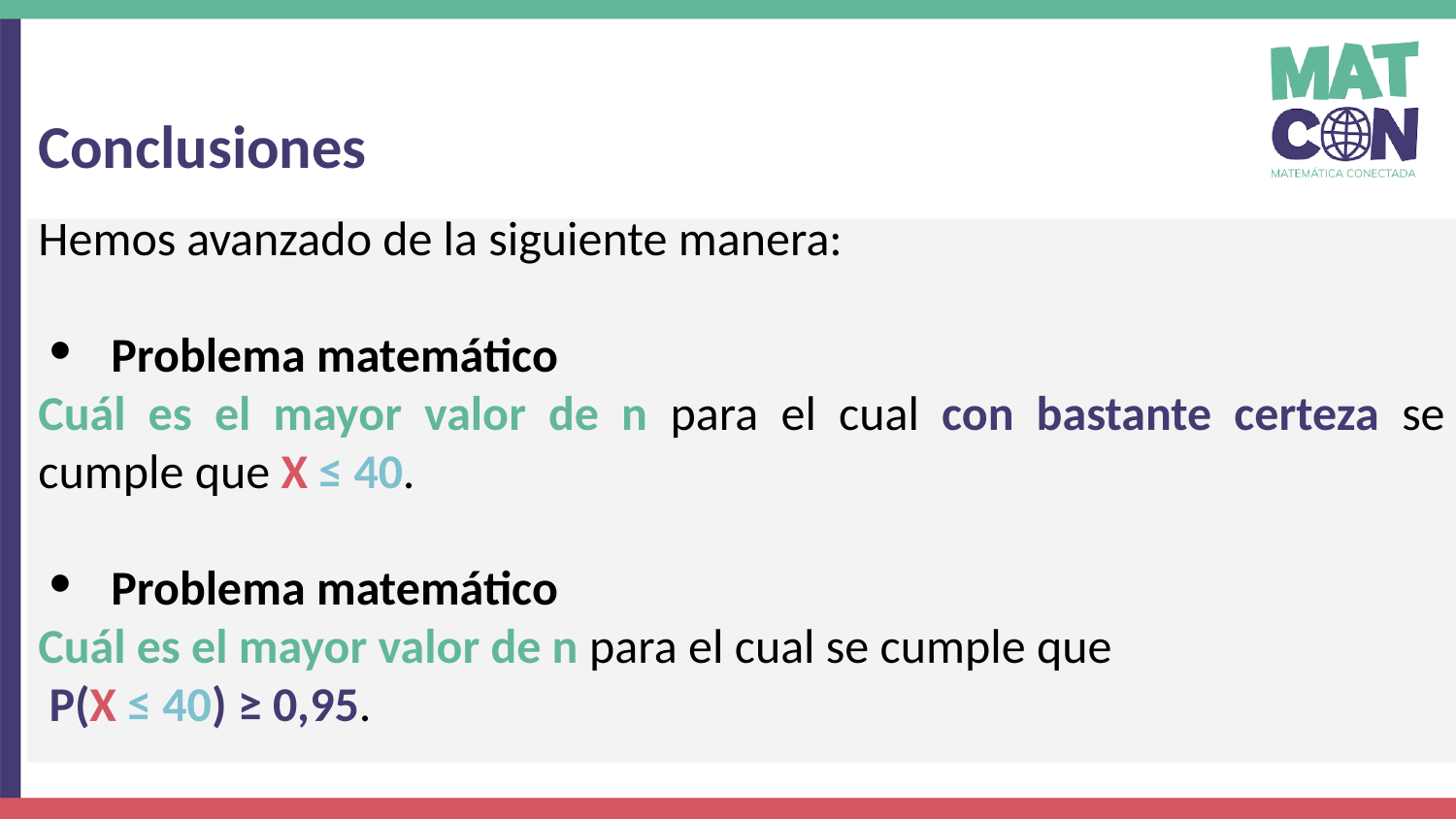

Conclusiones
Hemos avanzado de la siguiente manera:

Problema matemático
Cuál es el mayor valor de n para el cual con bastante certeza se cumple que X ≤ 40.

Problema matemático
Cuál es el mayor valor de n para el cual se cumple que
 P(X ≤ 40) ≥ 0,95.